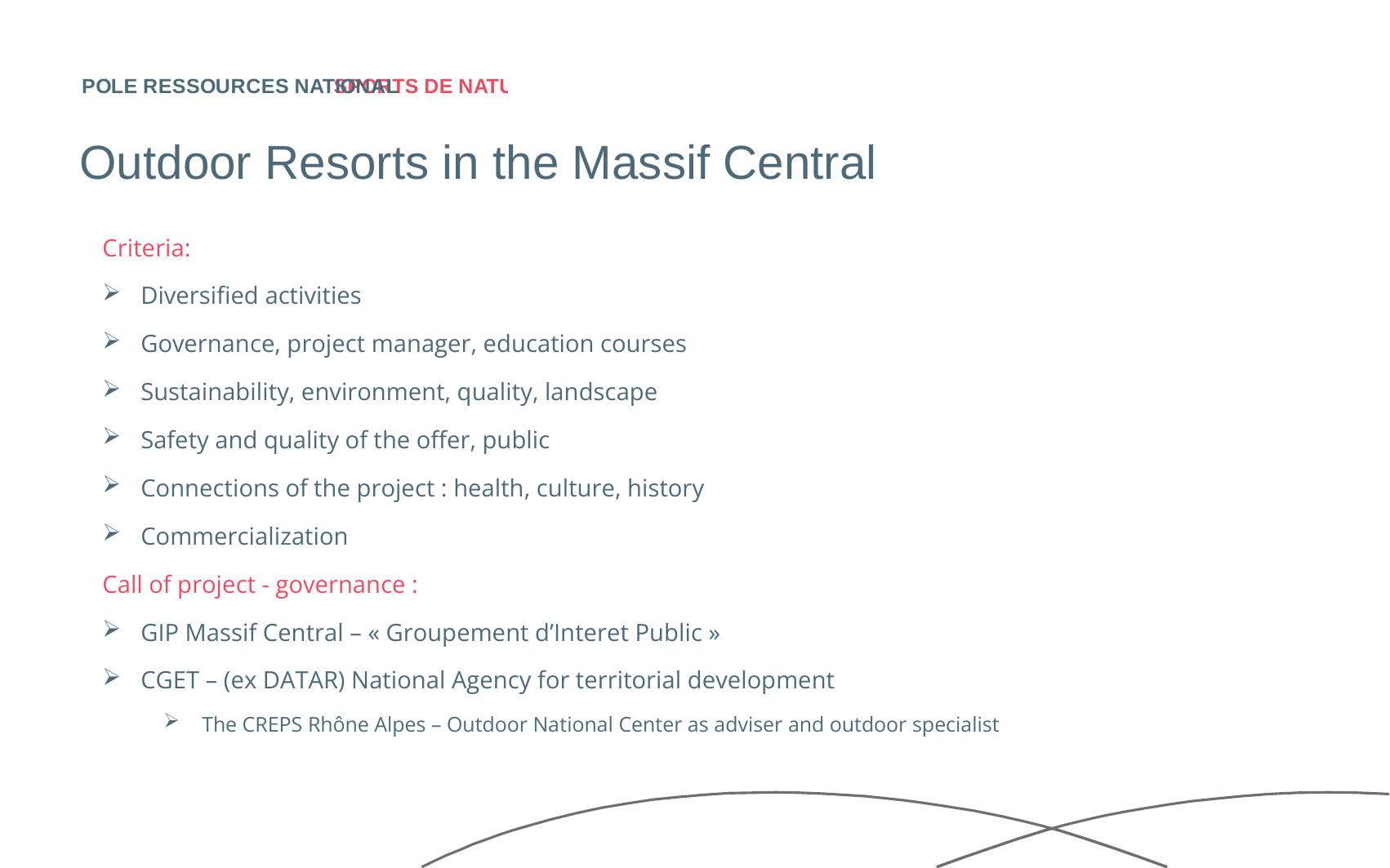

# Outdoor Resorts in the Massif Central
Criteria:
Diversified activities
Governance, project manager, education courses
Sustainability, environment, quality, landscape
Safety and quality of the offer, public
Connections of the project : health, culture, history
Commercialization
Call of project - governance :
GIP Massif Central – « Groupement d’Interet Public »
CGET – (ex DATAR) National Agency for territorial development
The CREPS Rhône Alpes – Outdoor National Center as adviser and outdoor specialist